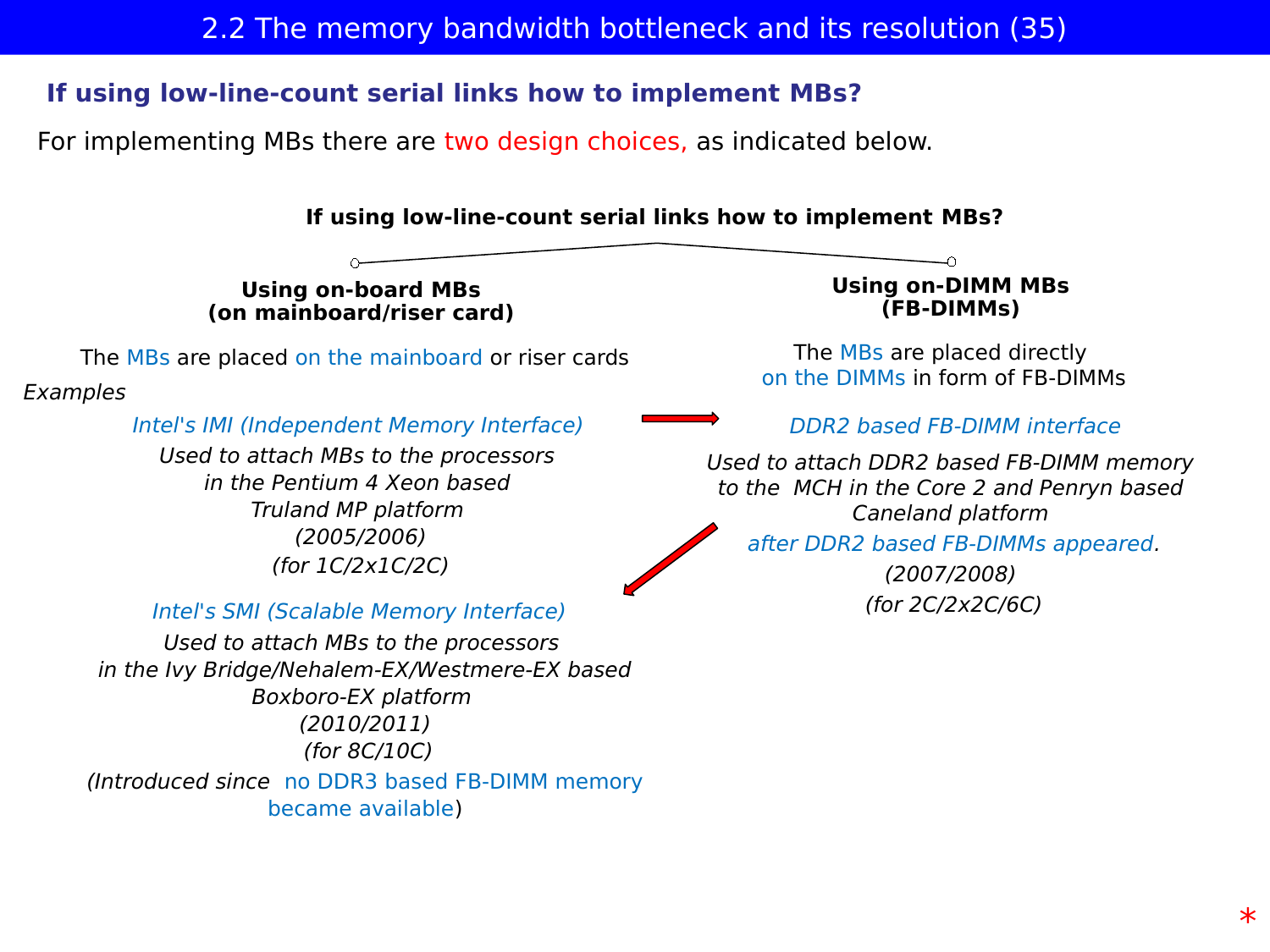

# 2.2 The memory bandwidth bottleneck and its resolution (35)
If using low-line-count serial links how to implement MBs?
For implementing MBs there are two design choices, as indicated below.
If using low-line-count serial links how to implement MBs?

Using on-DIMM MBs
(FB-DIMMs)
Using on-board MBs
(on mainboard/riser card)
The MBs are placed directly
on the DIMMs in form of FB-DIMMs
The MBs are placed on the mainboard or riser cards
Examples
Intel's IMI (Independent Memory Interface)
DDR2 based FB-DIMM interface

Used to attach MBs to the processors
in the Pentium 4 Xeon based
Truland MP platform
(2005/2006)
(for 1C/2x1C/2C)
Used to attach DDR2 based FB-DIMM memory
to the  MCH in the Core 2 and Penryn based
Caneland platform
 after DDR2 based FB-DIMMs appeared.
 (2007/2008)
 (for 2C/2x2C/6C)

Intel's SMI (Scalable Memory Interface)
Used to attach MBs to the processors
in the Ivy Bridge/Nehalem-EX/Westmere-EX based
Boxboro-EX platform
(2010/2011)
 (for 8C/10C)
(Introduced since  no DDR3 based FB-DIMM memory
became available)
*